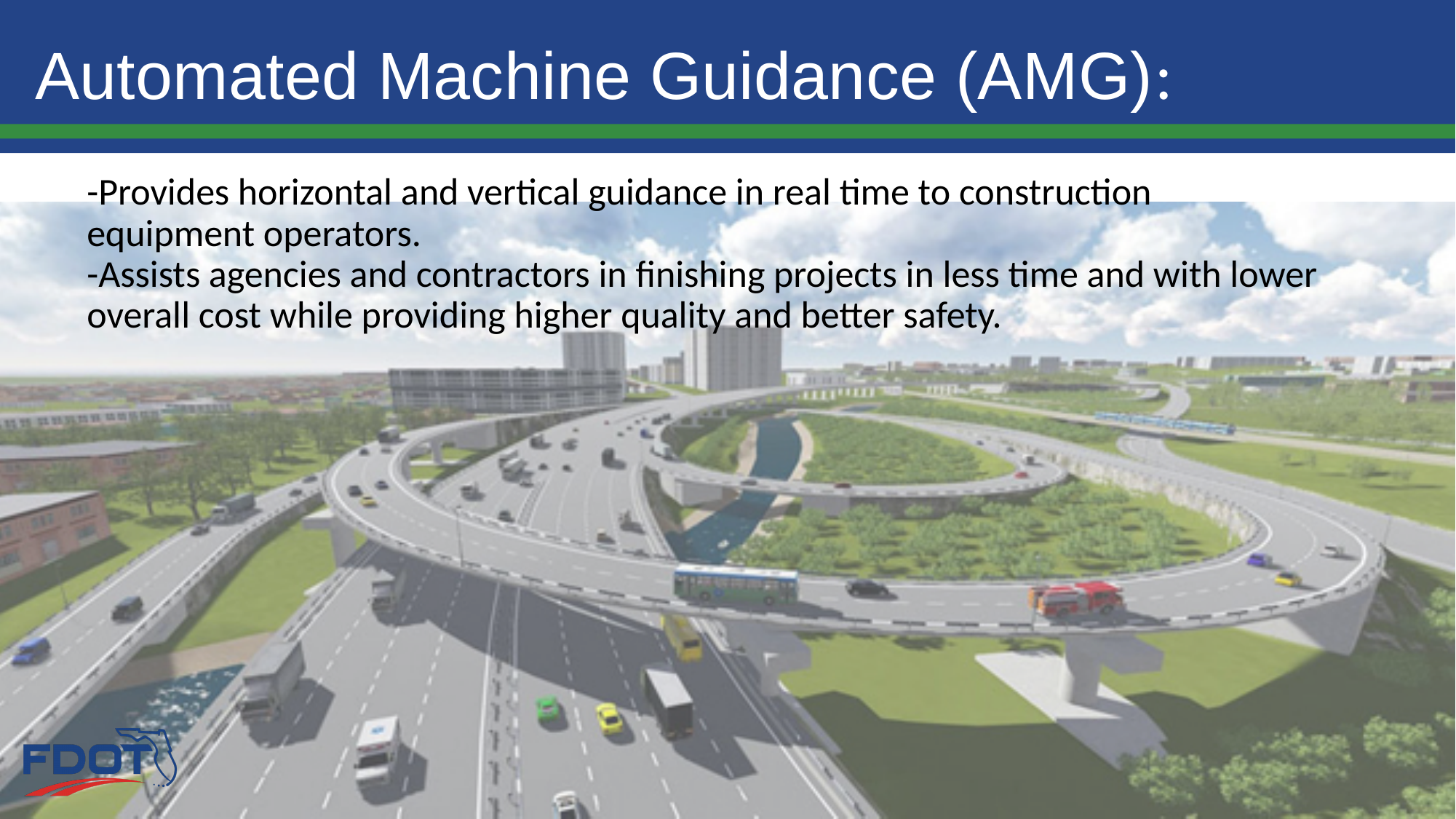

Automated Machine Guidance (AMG):

# -Provides horizontal and vertical guidance in real time to construction equipment operators. -Assists agencies and contractors in finishing projects in less time and with lower overall cost while providing higher quality and better safety.